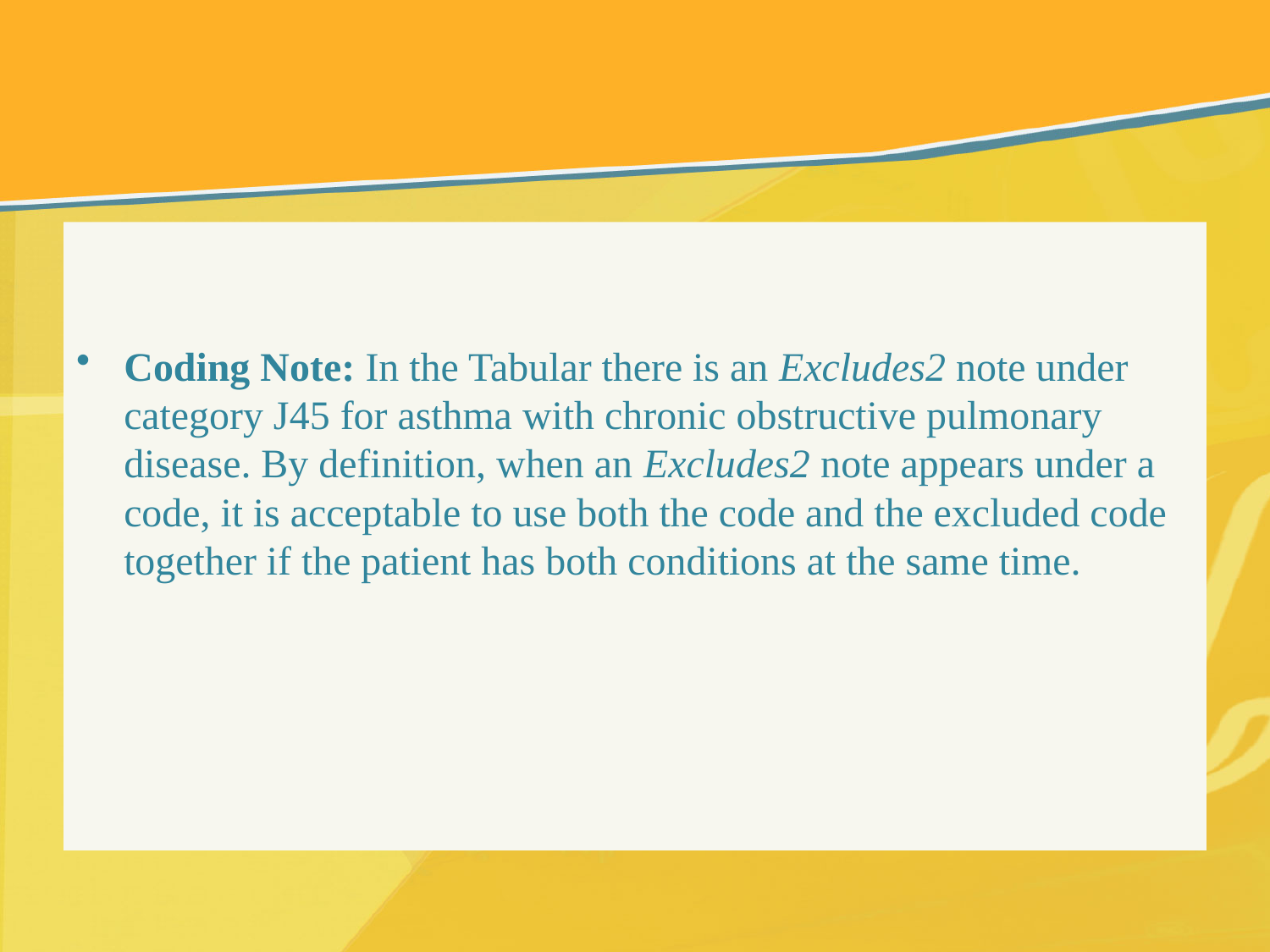

Coding Note: In the Tabular there is an Excludes2 note under category J45 for asthma with chronic obstructive pulmonary disease. By definition, when an Excludes2 note appears under a code, it is acceptable to use both the code and the excluded code together if the patient has both conditions at the same time.